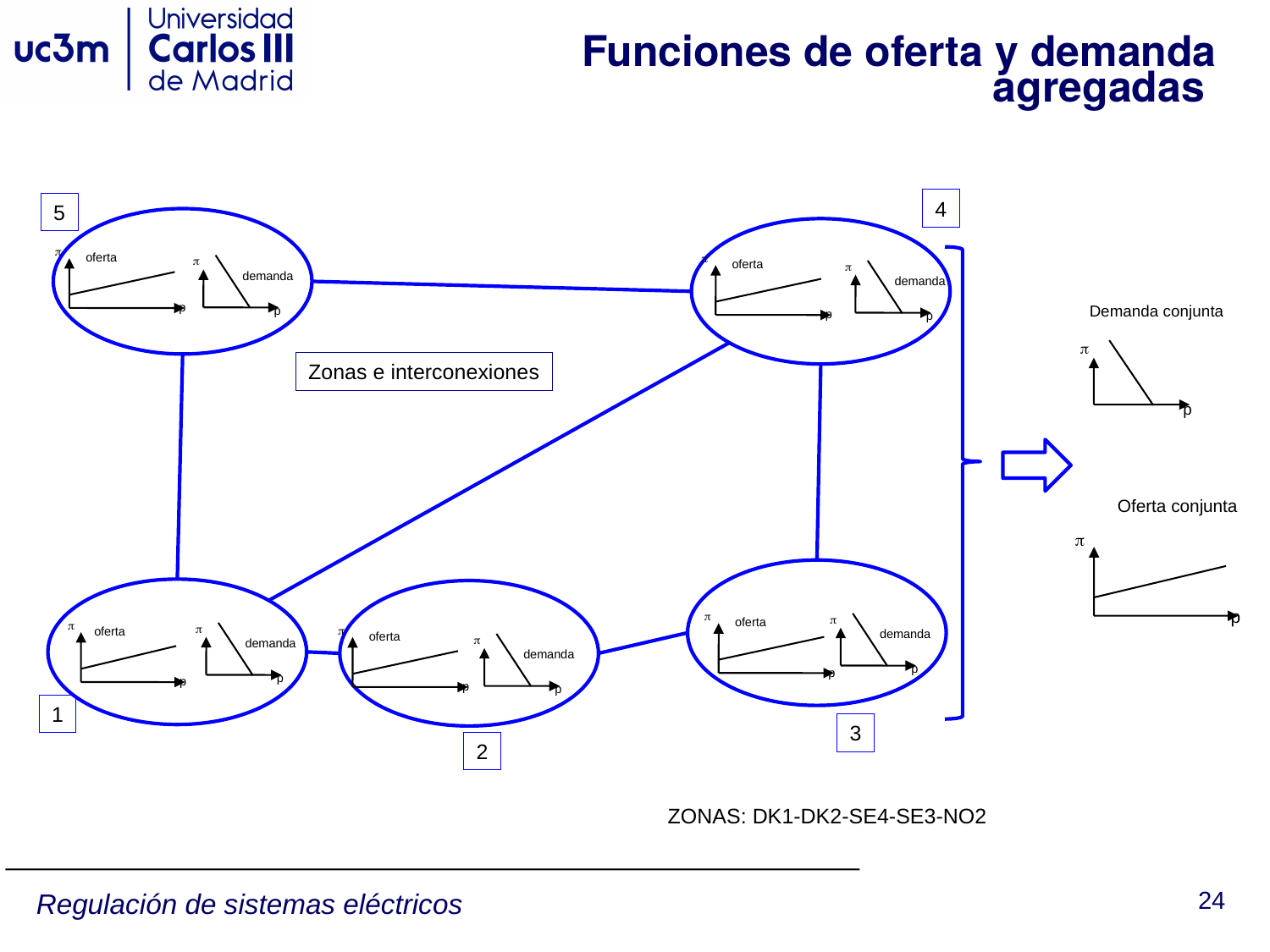

# Funciones de oferta y demanda agregadas
4

π
oferta

p
π

demanda

p
5

π
oferta

p
π

demanda

p

Demanda conjunta
π

p
Zonas e interconexiones

Oferta conjunta
π

p

π
oferta

p
π

demanda

p
3

π
oferta

p
π

demanda

p
1

π
oferta

p
π

demanda

p
2
ZONAS: DK1-DK2-SE4-SE3-NO2
24
Regulación de sistemas eléctricos